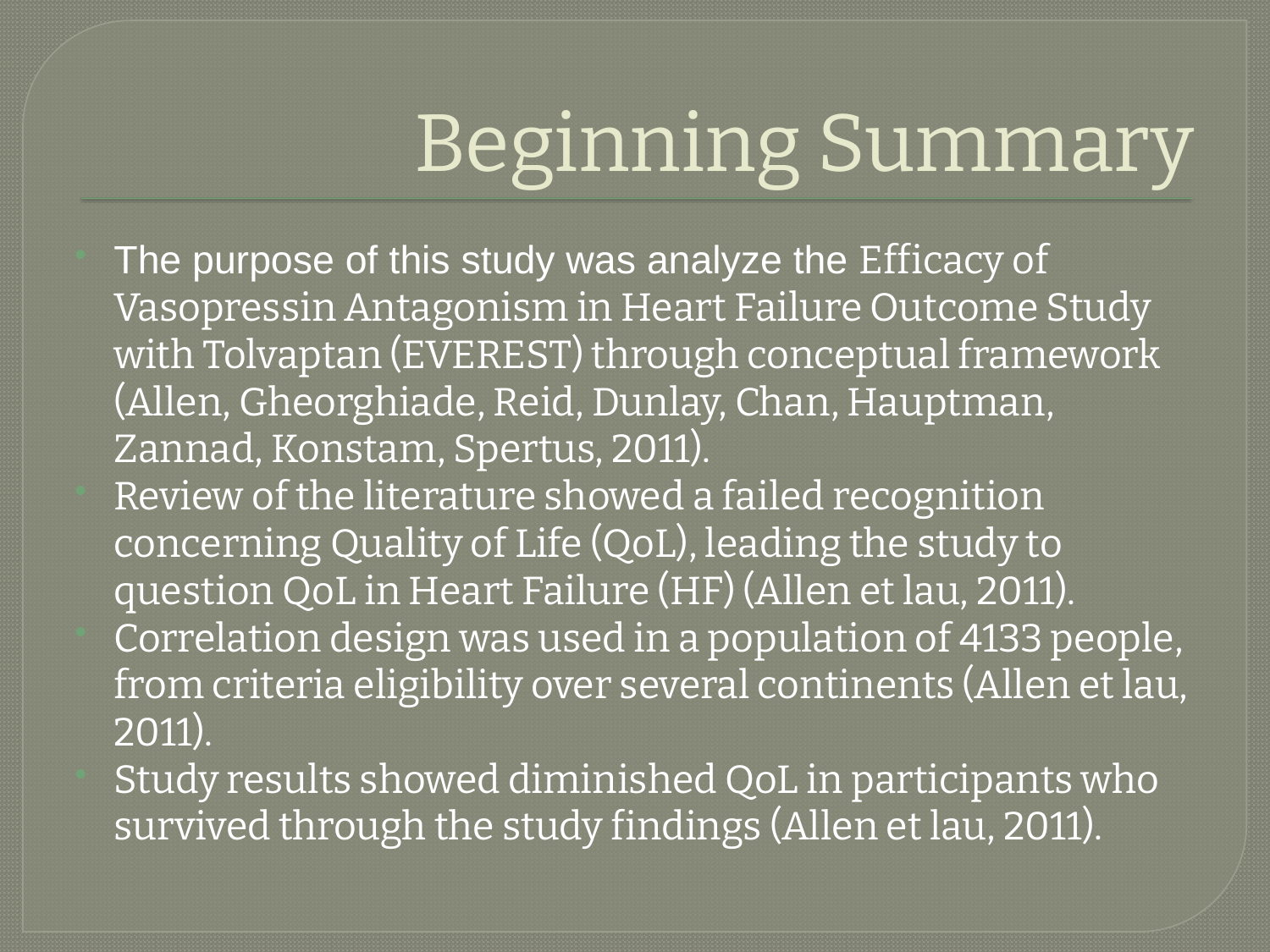

# Beginning Summary
The purpose of this study was analyze the Efficacy of Vasopressin Antagonism in Heart Failure Outcome Study with Tolvaptan (EVEREST) through conceptual framework (Allen, Gheorghiade, Reid, Dunlay, Chan, Hauptman, Zannad, Konstam, Spertus, 2011).
Review of the literature showed a failed recognition concerning Quality of Life (QoL), leading the study to question QoL in Heart Failure (HF) (Allen et lau, 2011).
Correlation design was used in a population of 4133 people, from criteria eligibility over several continents (Allen et lau, 2011).
Study results showed diminished QoL in participants who survived through the study findings (Allen et lau, 2011).